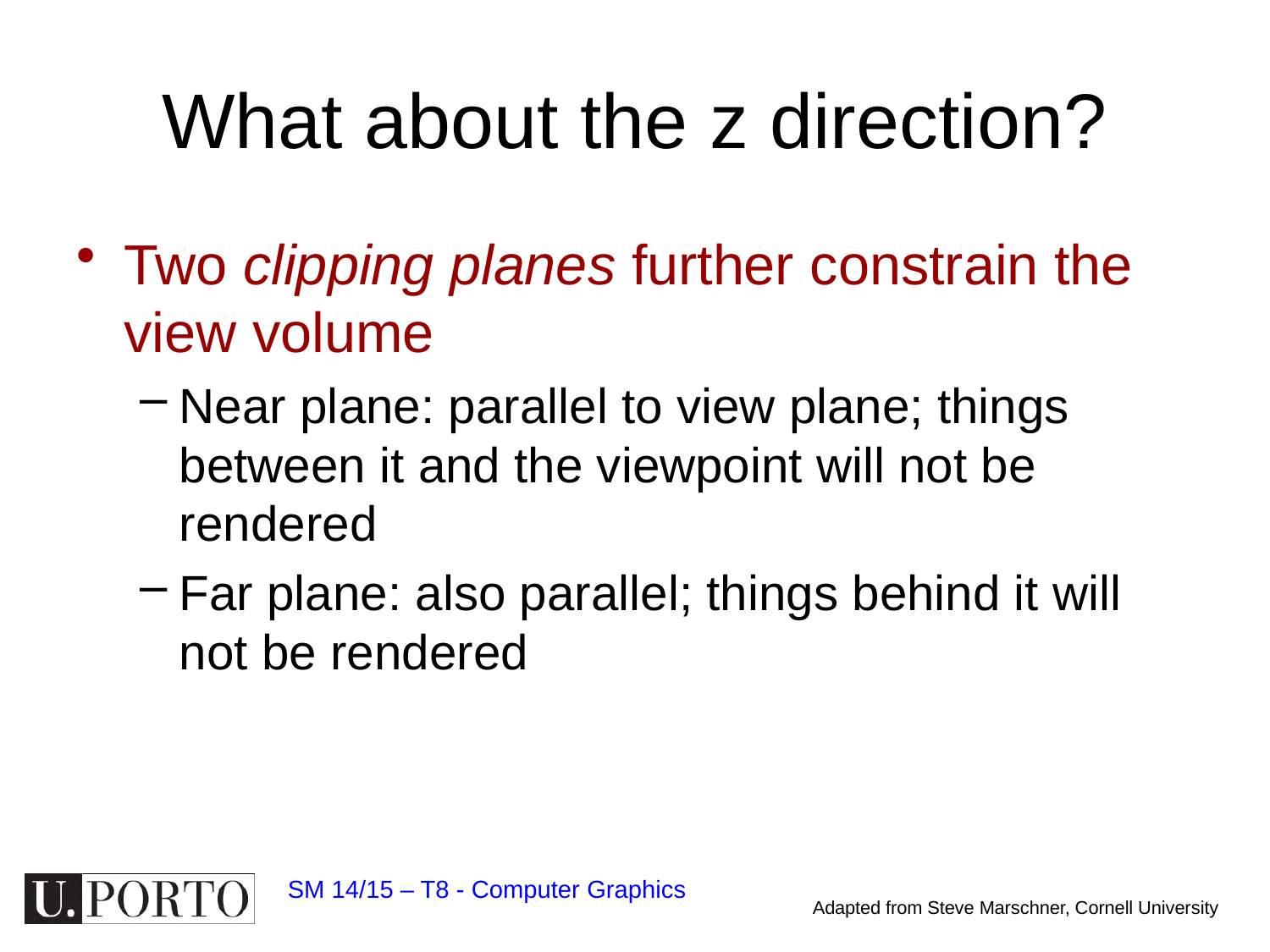

# What about the z direction?
Two clipping planes further constrain the view volume
Near plane: parallel to view plane; things between it and the viewpoint will not be rendered
Far plane: also parallel; things behind it will not be rendered
SM 14/15 – T8 - Computer Graphics
Adapted from Steve Marschner, Cornell University